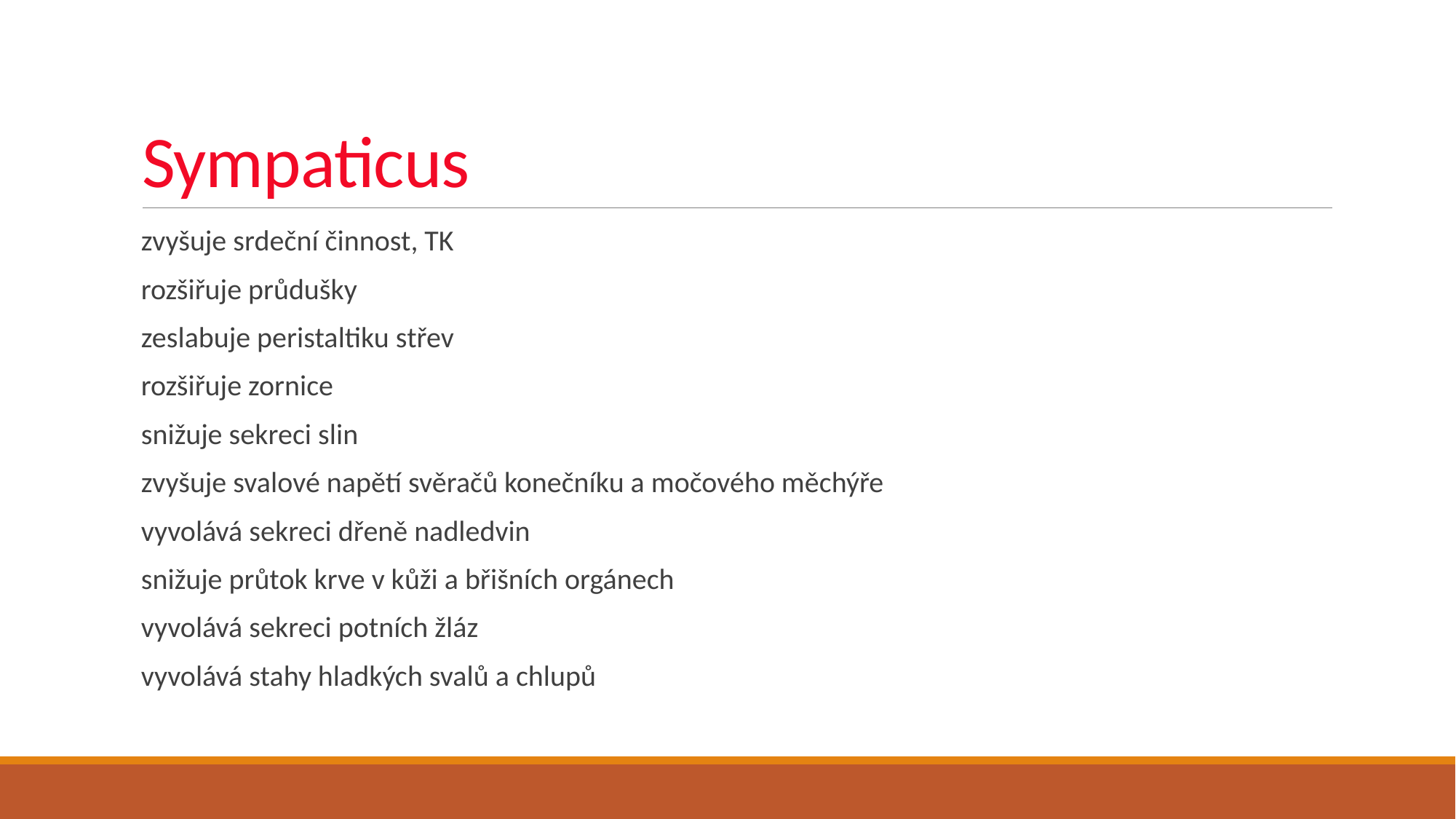

# Sympaticus
zvyšuje srdeční činnost, TK
rozšiřuje průdušky
zeslabuje peristaltiku střev
rozšiřuje zornice
snižuje sekreci slin
zvyšuje svalové napětí svěračů konečníku a močového měchýře
vyvolává sekreci dřeně nadledvin
snižuje průtok krve v kůži a břišních orgánech
vyvolává sekreci potních žláz
vyvolává stahy hladkých svalů a chlupů